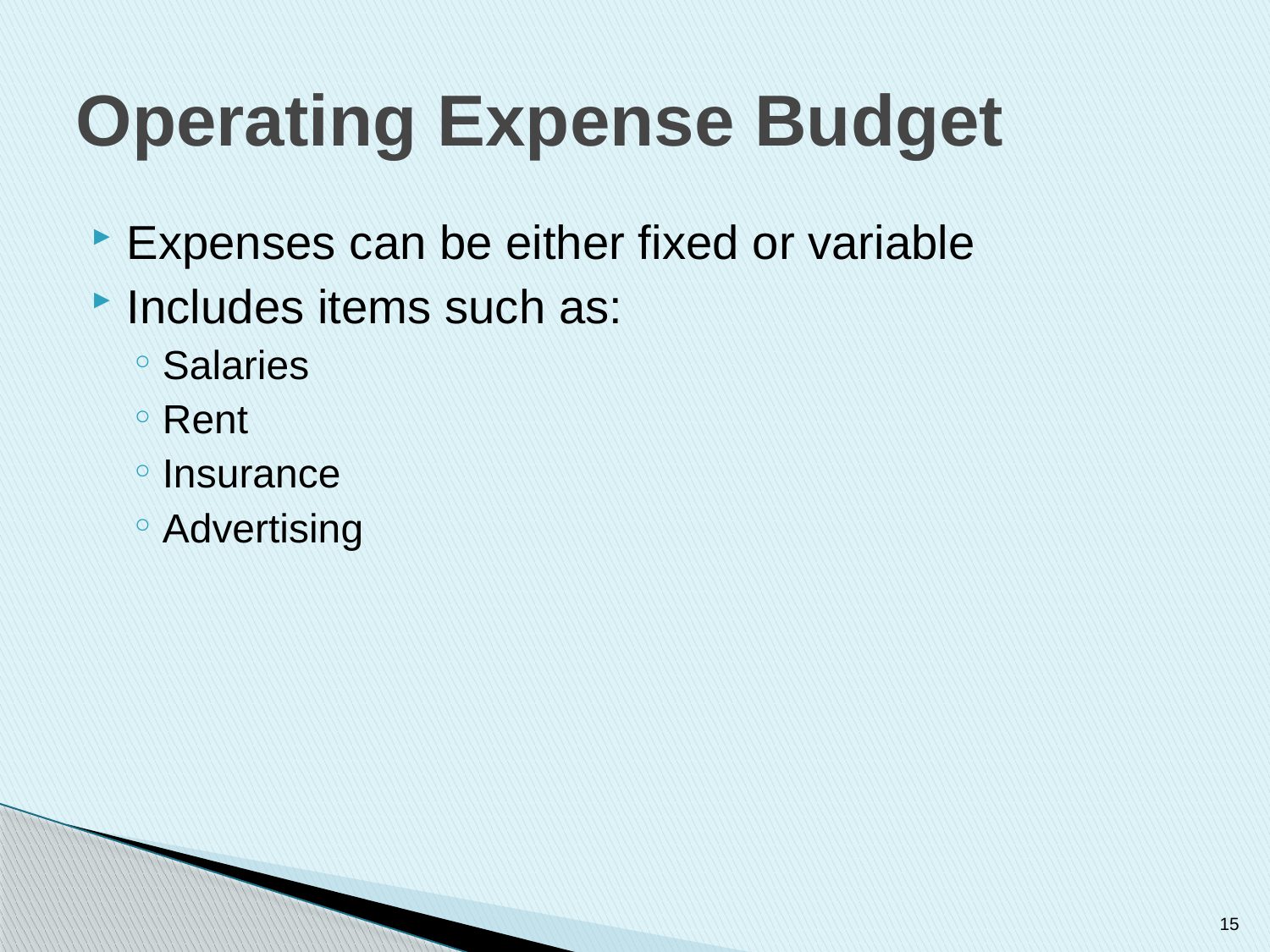

# Operating Expense Budget
Expenses can be either fixed or variable
Includes items such as:
Salaries
Rent
Insurance
Advertising
15